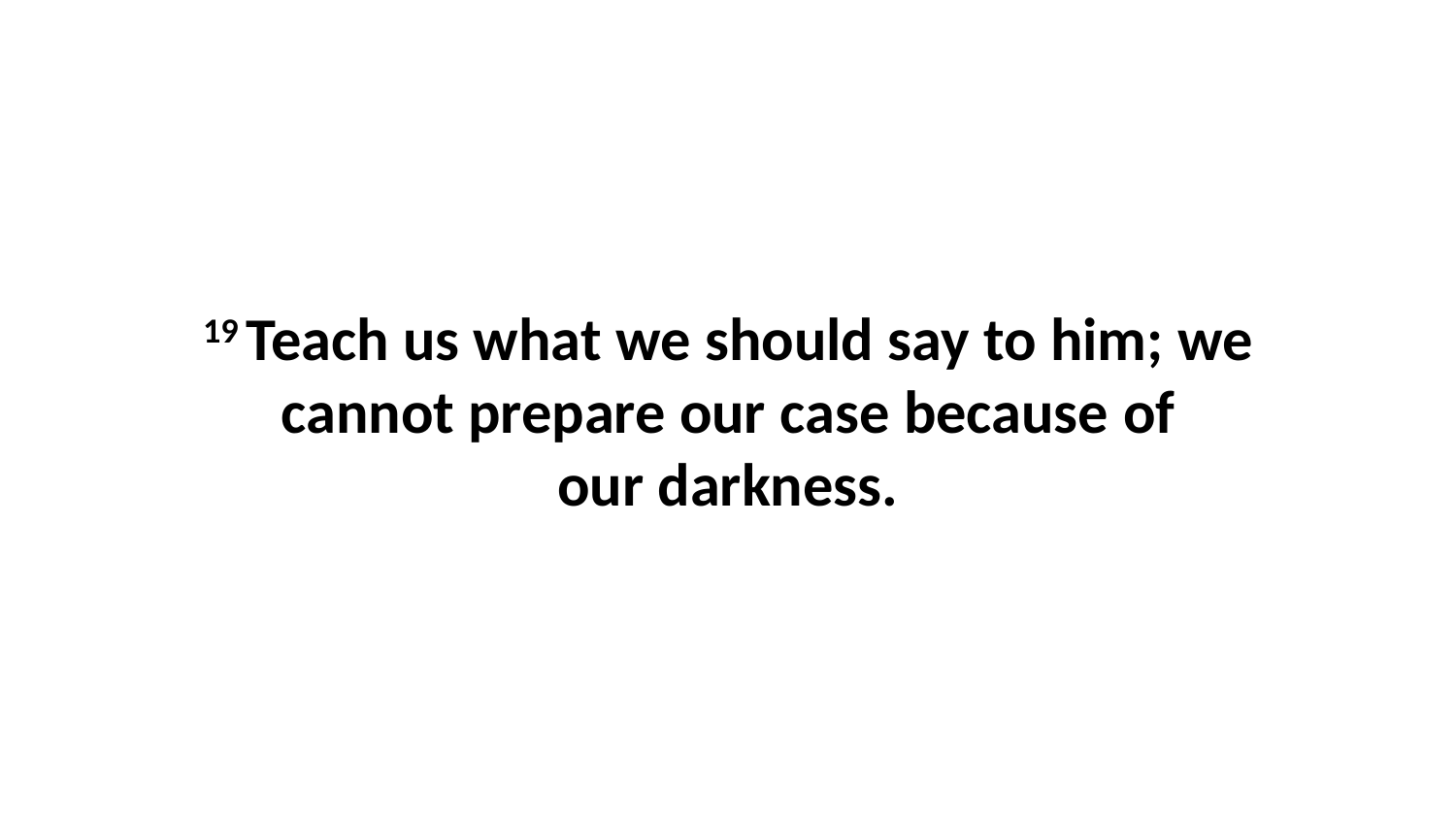

19 Teach us what we should say to him; we cannot prepare our case because of our darkness.